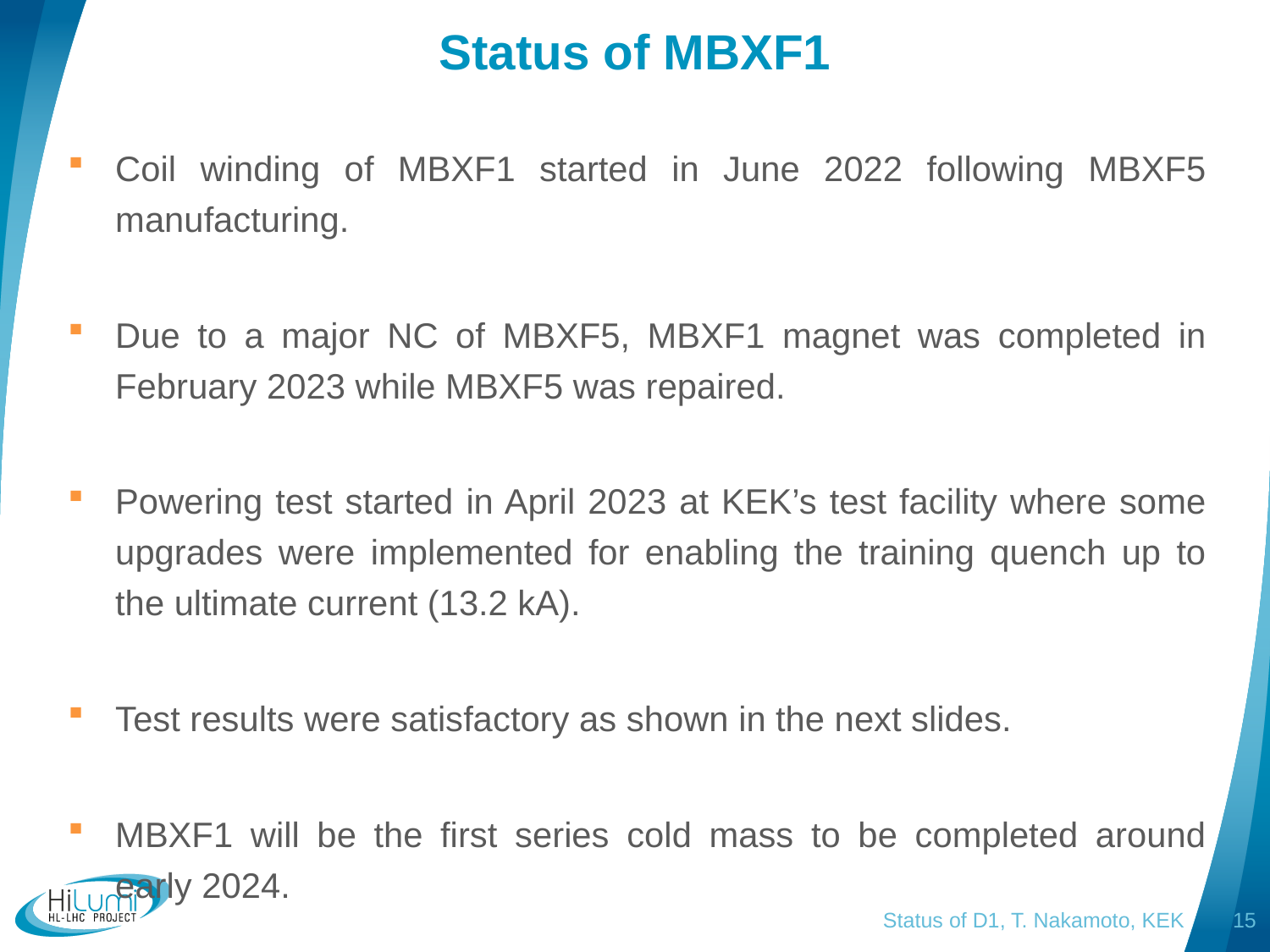

# Status of MBXF1
Coil winding of MBXF1 started in June 2022 following MBXF5 manufacturing.

Due to a major NC of MBXF5, MBXF1 magnet was completed in February 2023 while MBXF5 was repaired.

Powering test started in April 2023 at KEK’s test facility where some upgrades were implemented for enabling the training quench up to the ultimate current (13.2 kA).

Test results were satisfactory as shown in the next slides.

MBXF1 will be the first series cold mass to be completed around early 2024.
Status of D1, T. Nakamoto, KEK
15